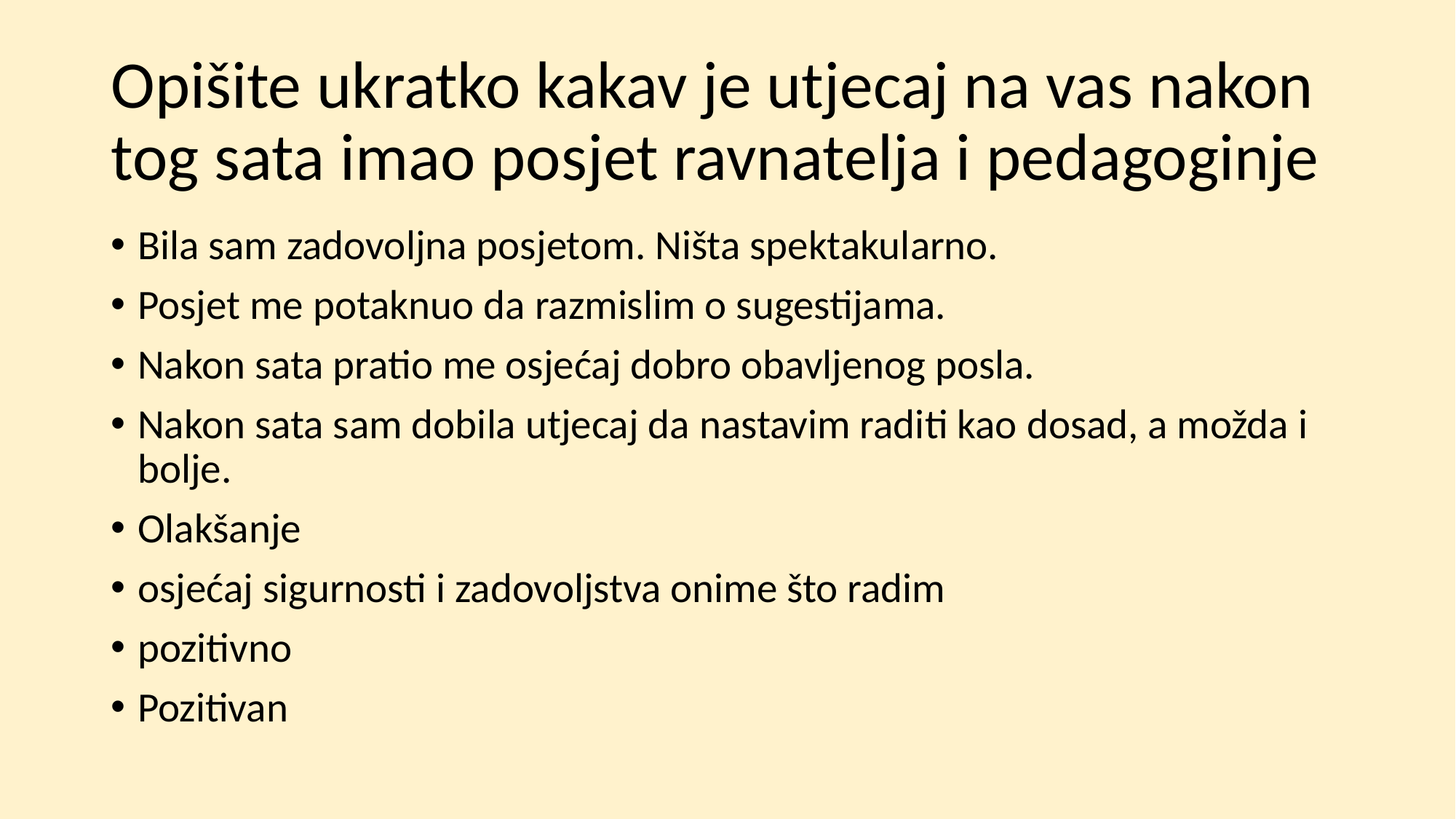

# Opišite ukratko kakav je utjecaj na vas nakon tog sata imao posjet ravnatelja i pedagoginje
Bila sam zadovoljna posjetom. Ništa spektakularno.
Posjet me potaknuo da razmislim o sugestijama.
Nakon sata pratio me osjećaj dobro obavljenog posla.
Nakon sata sam dobila utjecaj da nastavim raditi kao dosad, a možda i bolje.
Olakšanje
osjećaj sigurnosti i zadovoljstva onime što radim
pozitivno
Pozitivan